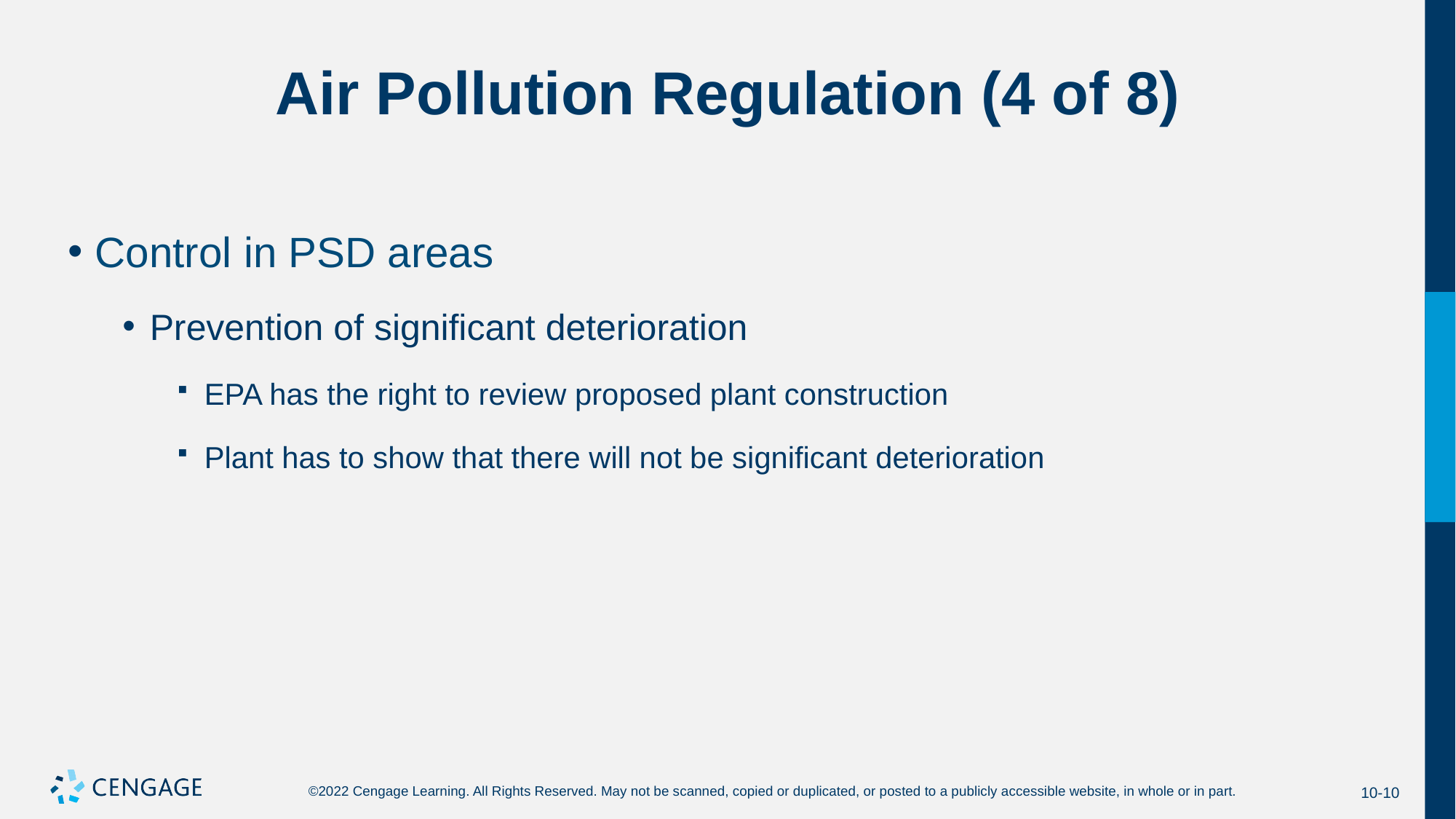

# Air Pollution Regulation (4 of 8)
Control in PSD areas
Prevention of significant deterioration
EPA has the right to review proposed plant construction
Plant has to show that there will not be significant deterioration